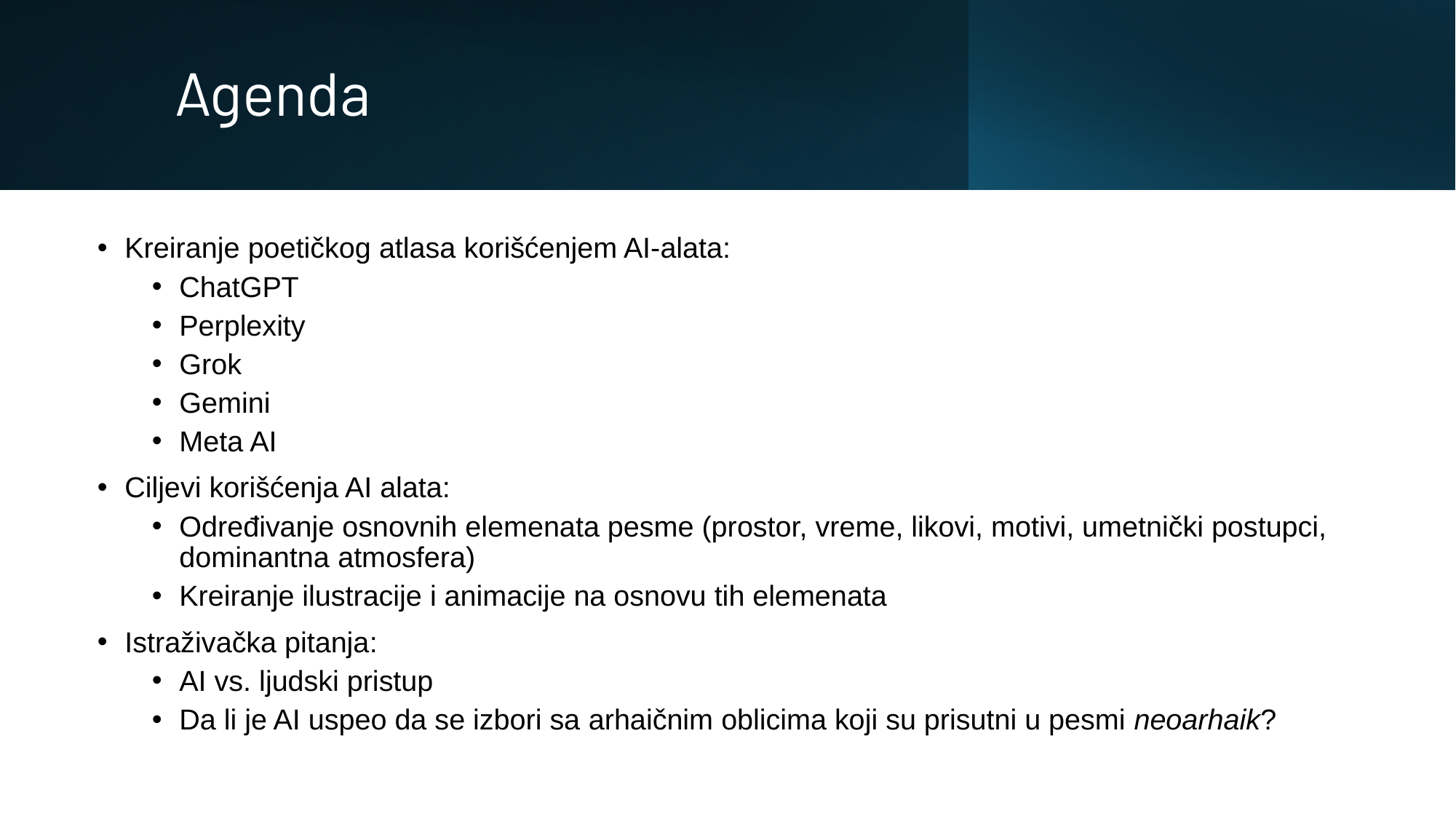

# Agenda
Kreiranje poetičkog atlasa korišćenjem AI-alata:
ChatGPT
Perplexity
Grok
Gemini
Meta AI
Ciljevi korišćenja AI alata:
Određivanje osnovnih elemenata pesme (prostor, vreme, likovi, motivi, umetnički postupci, dominantna atmosfera)
Kreiranje ilustracije i animacije na osnovu tih elemenata
Istraživačka pitanja:
AI vs. ljudski pristup
Da li je AI uspeo da se izbori sa arhaičnim oblicima koji su prisutni u pesmi neoarhaik?